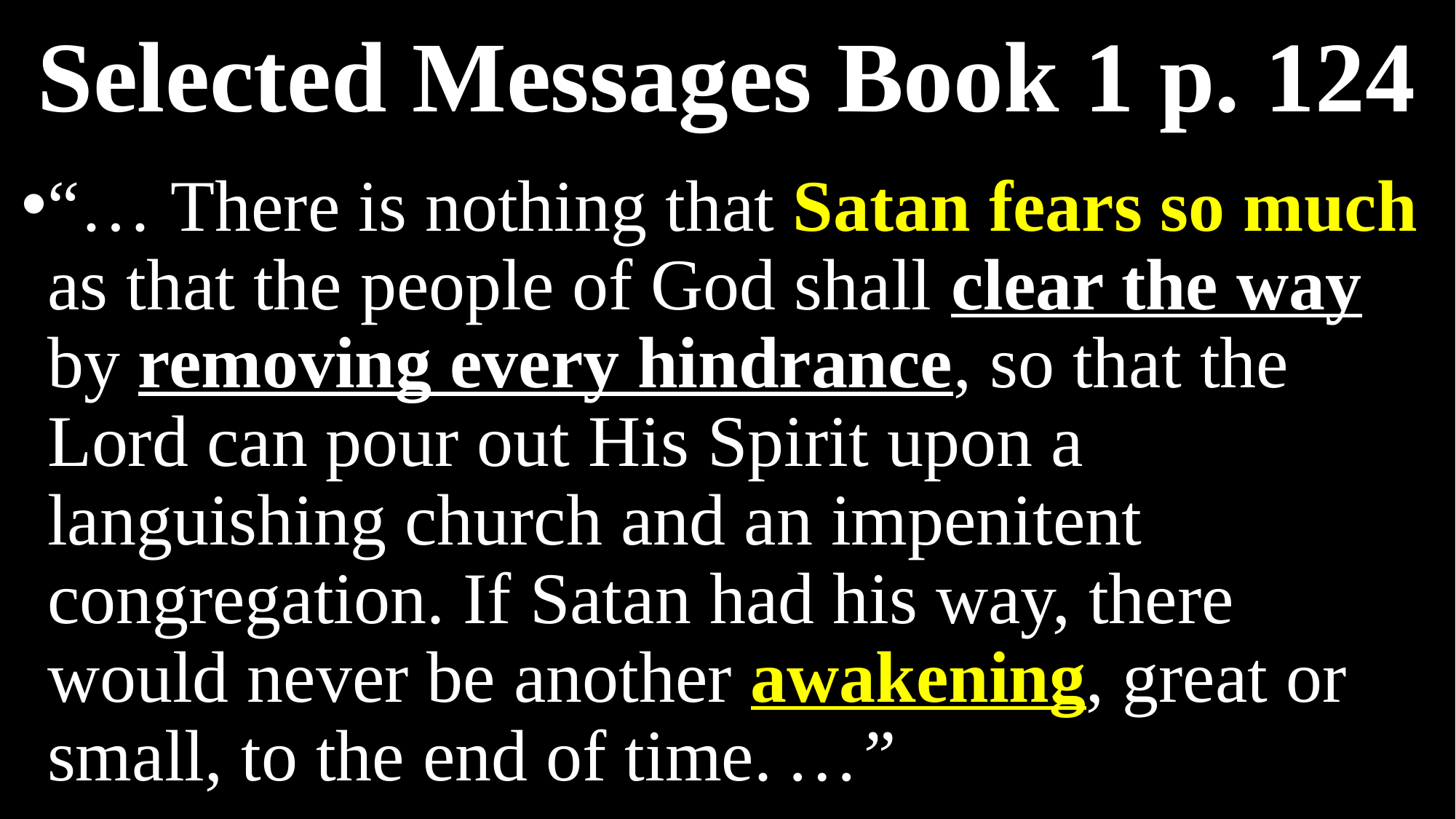

# Selected Messages Book 1 p. 124
“… There is nothing that Satan fears so much as that the people of God shall clear the way by removing every hindrance, so that the Lord can pour out His Spirit upon a languishing church and an impenitent congregation. If Satan had his way, there would never be another awakening, great or small, to the end of time. …”